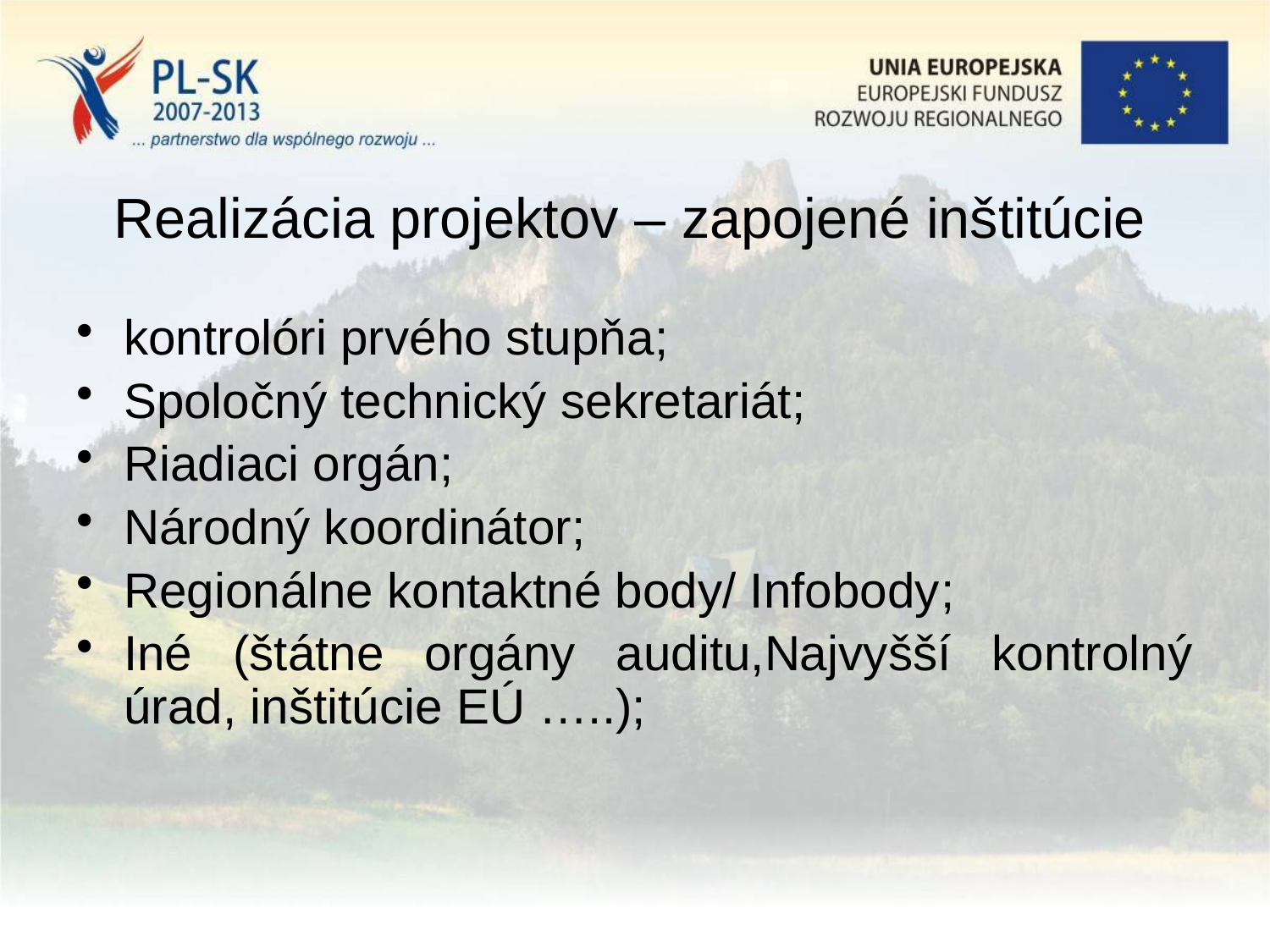

# Realizácia projektov – zapojené inštitúcie
kontrolóri prvého stupňa;
Spoločný technický sekretariát;
Riadiaci orgán;
Národný koordinátor;
Regionálne kontaktné body/ Infobody;
Iné (štátne orgány auditu,Najvyšší kontrolný úrad, inštitúcie EÚ …..);